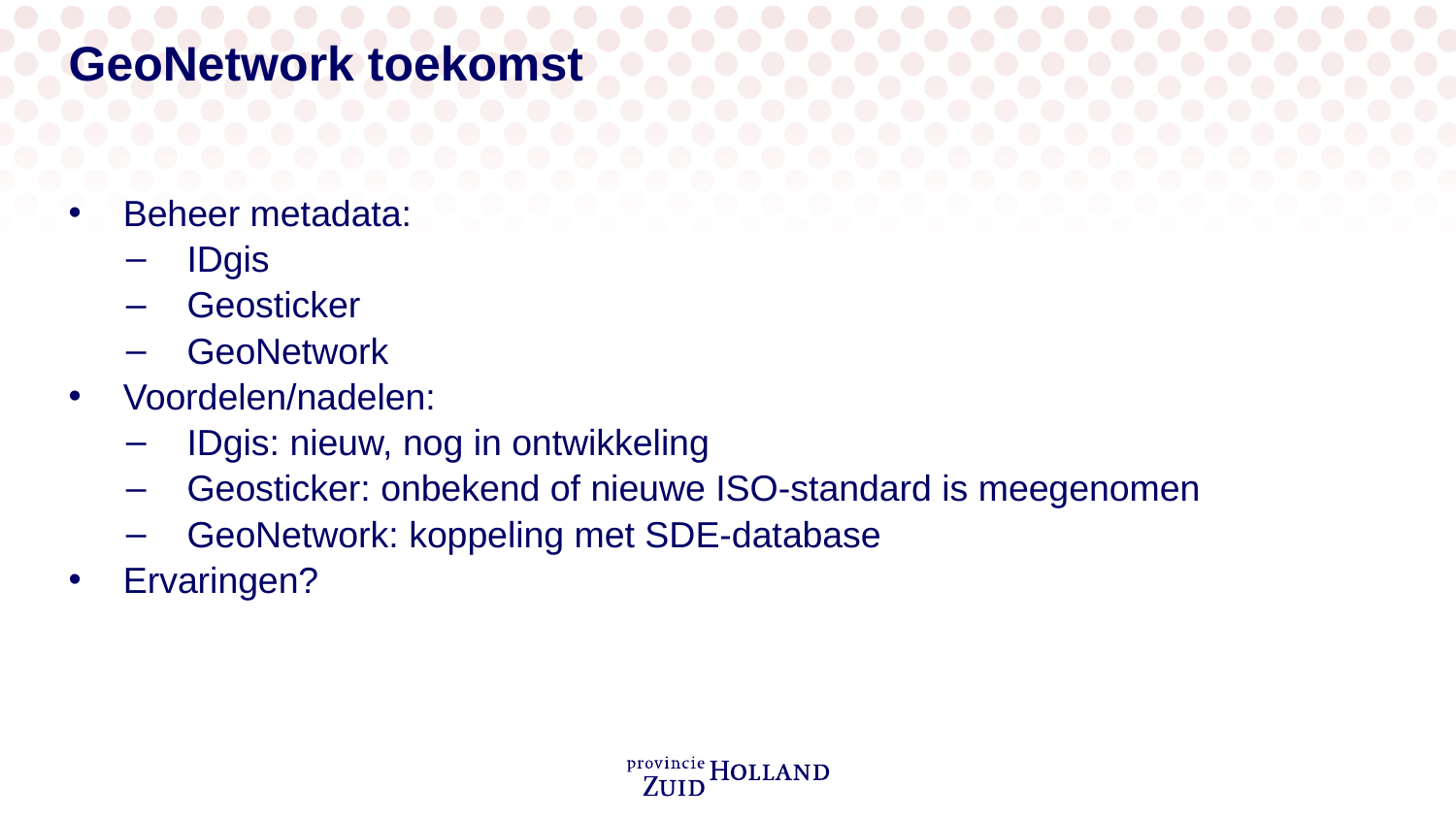

# GeoNetwork toekomst
Beheer metadata:
IDgis
Geosticker
GeoNetwork
Voordelen/nadelen:
IDgis: nieuw, nog in ontwikkeling
Geosticker: onbekend of nieuwe ISO-standard is meegenomen
GeoNetwork: koppeling met SDE-database
Ervaringen?